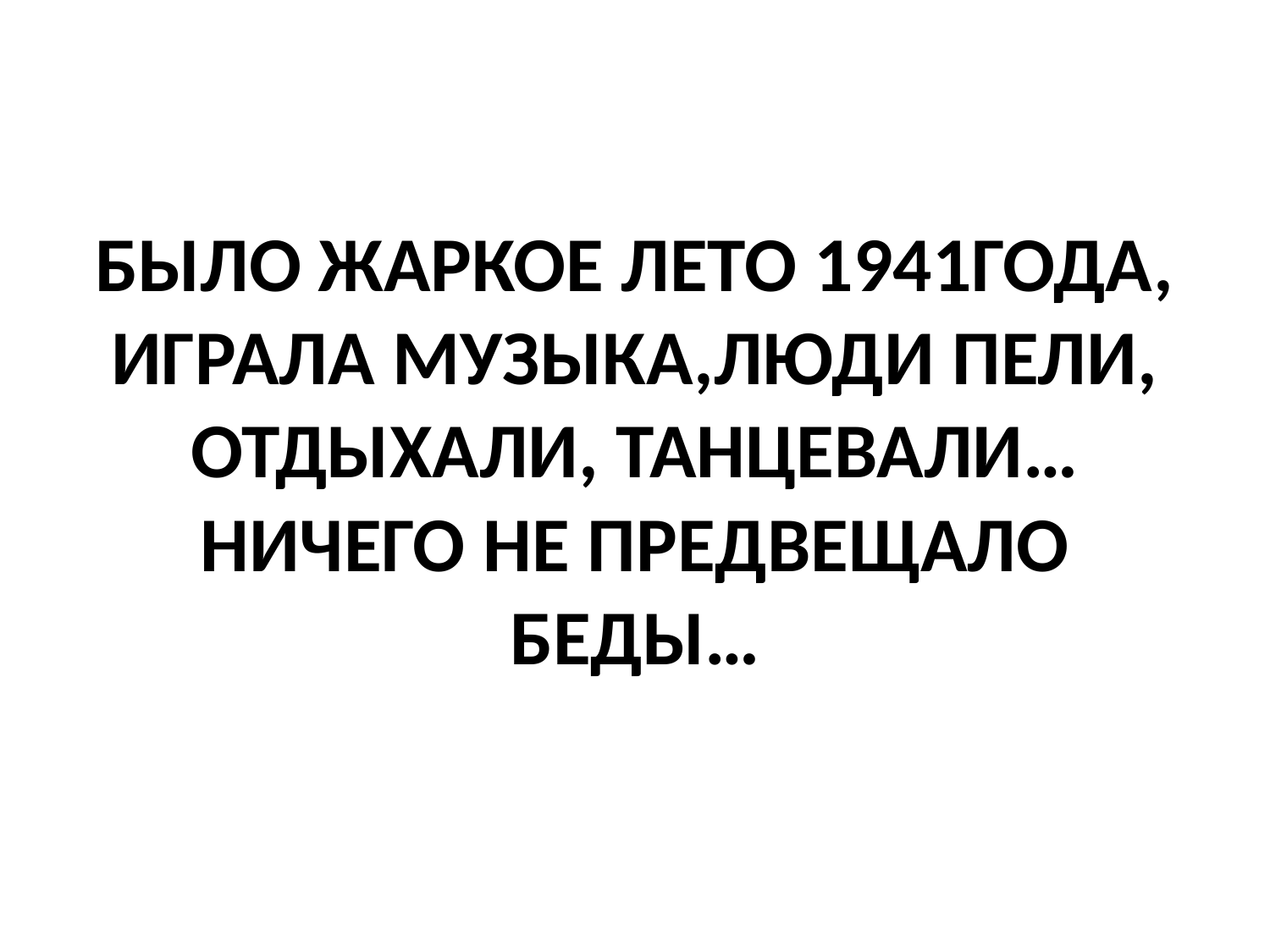

# БЫЛО ЖАРКОЕ ЛЕТО 1941ГОДА, ИГРАЛА МУЗЫКА,ЛЮДИ ПЕЛИ, ОТДЫХАЛИ, ТАНЦЕВАЛИ… НИЧЕГО НЕ ПРЕДВЕЩАЛО БЕДЫ…